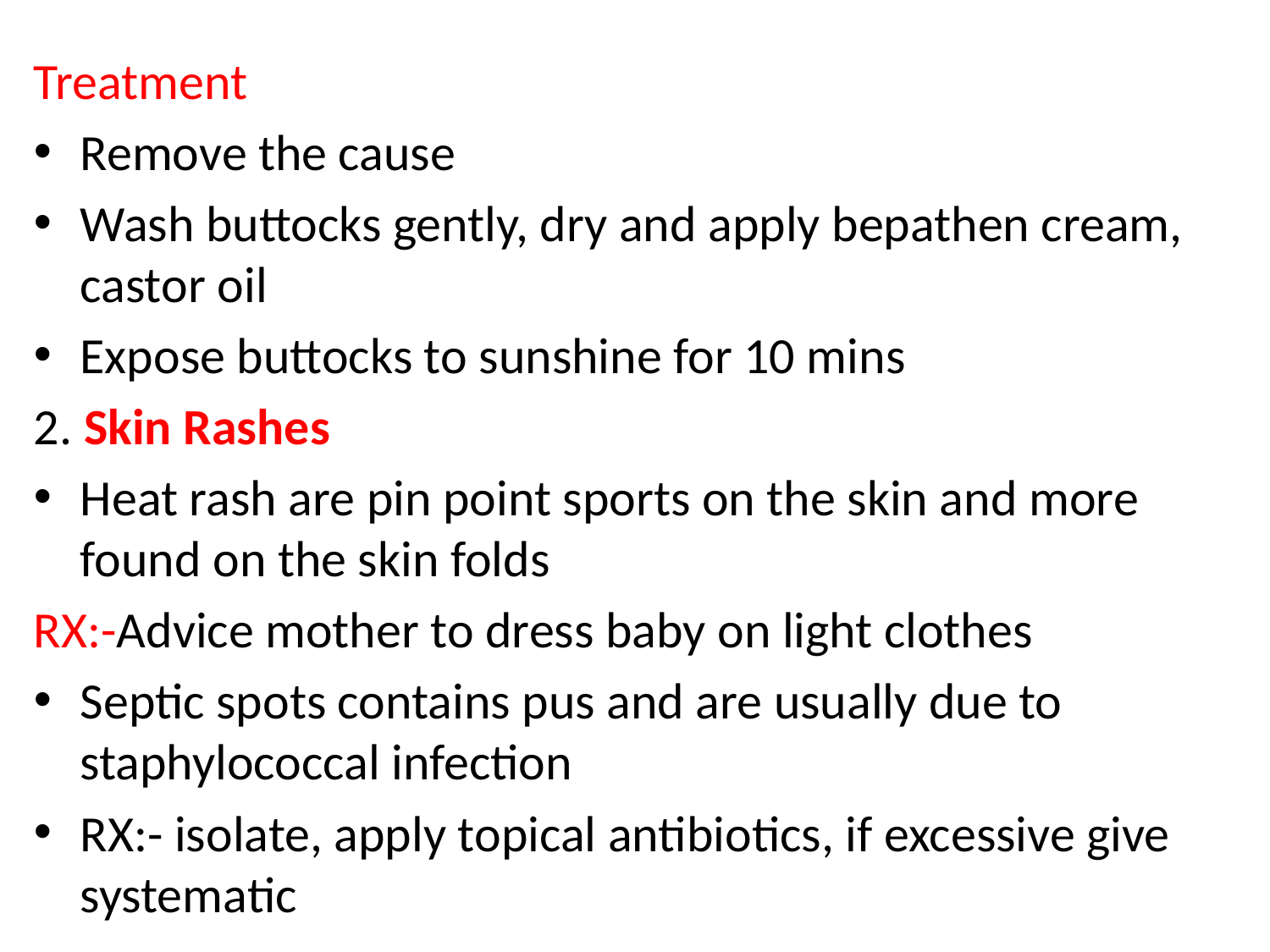

#
Treatment
Remove the cause
Wash buttocks gently, dry and apply bepathen cream, castor oil
Expose buttocks to sunshine for 10 mins
2. Skin Rashes
Heat rash are pin point sports on the skin and more found on the skin folds
RX:-Advice mother to dress baby on light clothes
Septic spots contains pus and are usually due to staphylococcal infection
RX:- isolate, apply topical antibiotics, if excessive give systematic